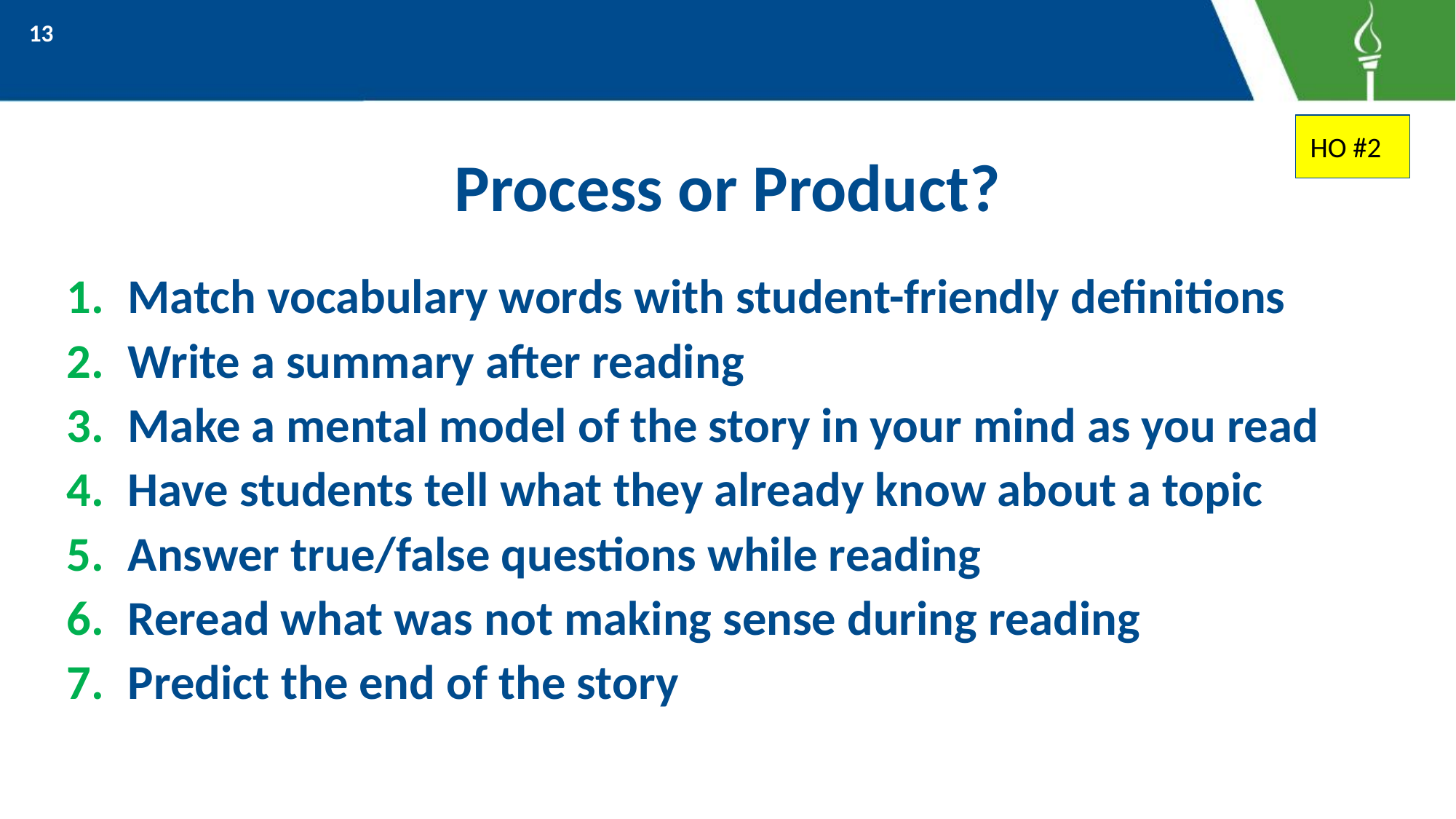

13
HO #2
# Process or Product?
Match vocabulary words with student-friendly definitions
Write a summary after reading
Make a mental model of the story in your mind as you read
Have students tell what they already know about a topic
Answer true/false questions while reading
Reread what was not making sense during reading
Predict the end of the story